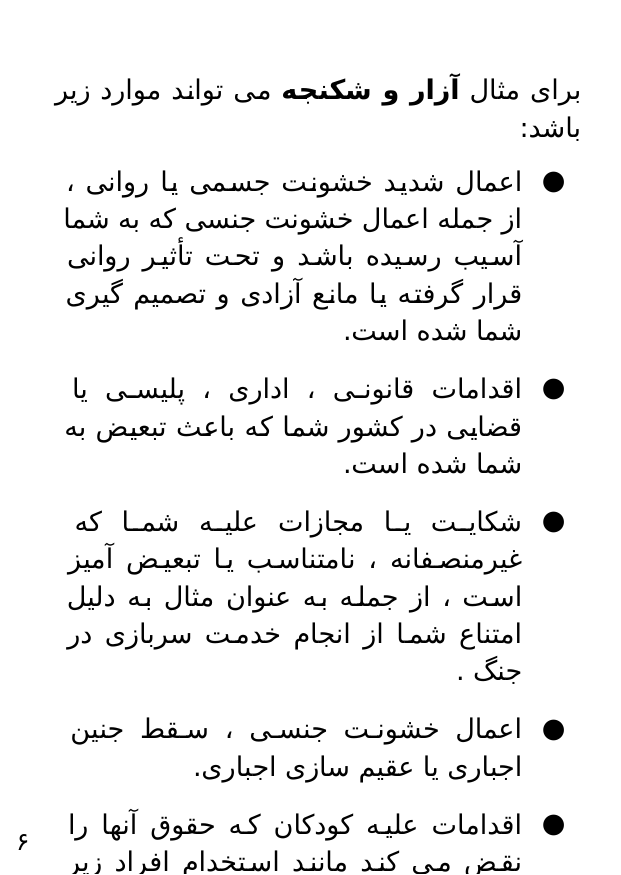

برای مثال آزار و شکنجه می تواند موارد زیر باشد:
اعمال شدید خشونت جسمی یا روانی ، از جمله اعمال خشونت جنسی که به شما آسیب رسیده باشد و تحت تأثیر روانی قرار گرفته یا مانع آزادی و تصمیم گیری شما شده است.
اقدامات قانونی ، اداری ، پلیسی یا قضایی در کشور شما که باعث تبعیض به شما شده است.
شکایت یا مجازات علیه شما که غیرمنصفانه ، نامتناسب یا تبعیض آمیز است ، از جمله به عنوان مثال به دلیل امتناع شما از انجام خدمت سربازی در جنگ .
اعمال خشونت جنسی ، سقط جنین اجباری یا عقیم سازی اجباری.
اقدامات علیه کودکان که حقوق آنها را نقض می کند مانند استخدام افراد زیر سن قانونی در نیروهای مسلح ، قاچاق کودک یا فحشاء کودکان.
۶